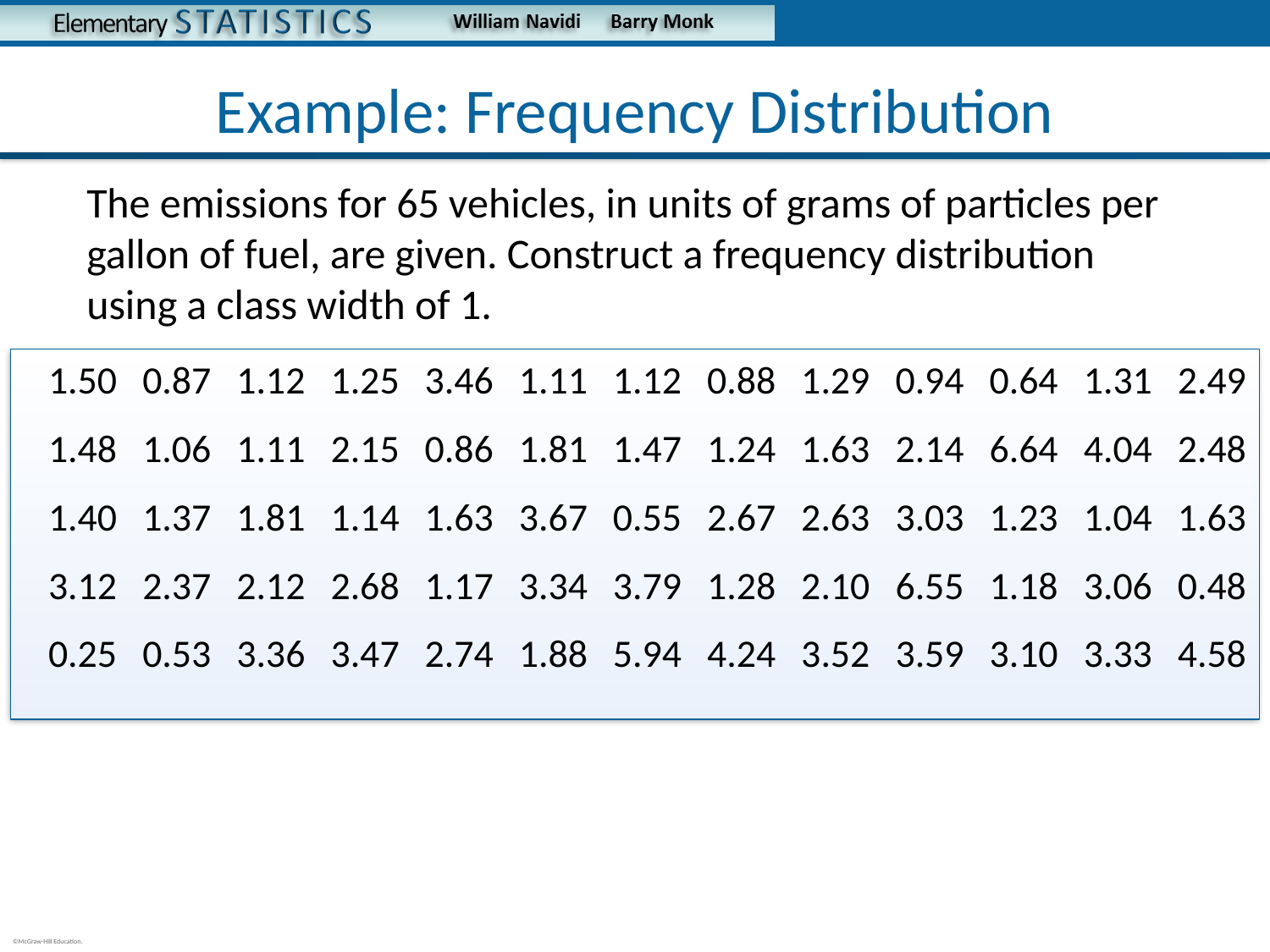

# Example: Frequency Distribution
The emissions for 65 vehicles, in units of grams of particles per gallon of fuel, are given. Construct a frequency distribution using a class width of 1.
1.50
1.48
1.40
3.12
0.25

0.87
1.06
1.37
2.37
0.53

1.12
1.11
1.81
2.12
3.36

1.25
2.15
1.14
2.68
3.47

3.46
0.86
1.63
1.17
2.74

1.11
1.81
3.67
3.34
1.88

1.12
1.47
0.55
3.79
5.94

0.88
1.24
2.67
1.28
4.24

1.29
1.63
2.63
2.10
3.52

0.94
2.14
3.03
6.55
3.59

0.64
6.64
1.23
1.18
3.10

1.31
4.04
1.04
3.06
3.33

2.49
2.48
1.63
0.48
4.58